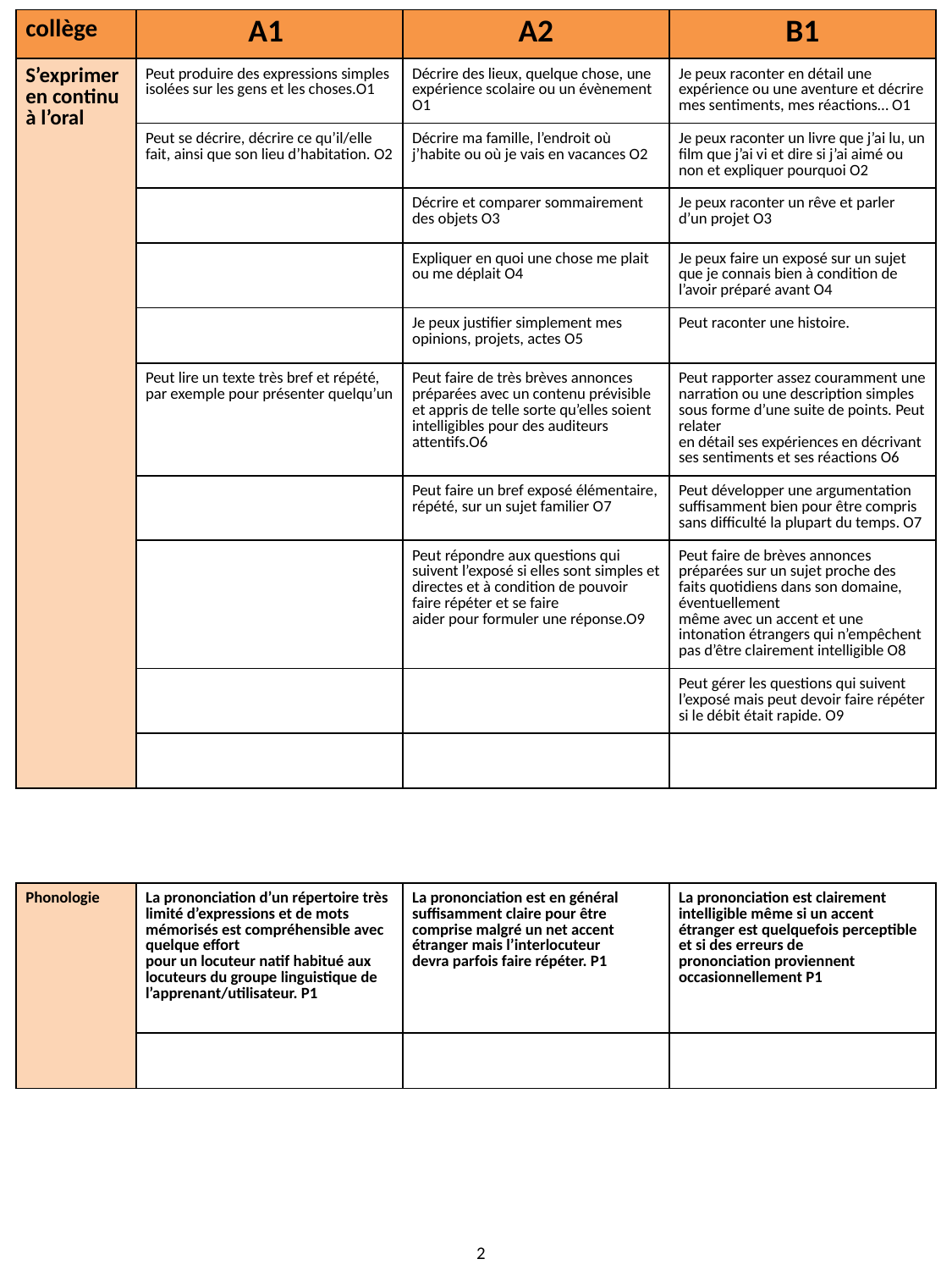

| collège | A1 | A2 | B1 |
| --- | --- | --- | --- |
| S’exprimer en continu à l’oral | Peut produire des expressions simples isolées sur les gens et les choses.O1 | Décrire des lieux, quelque chose, une expérience scolaire ou un évènement O1 | Je peux raconter en détail une expérience ou une aventure et décrire mes sentiments, mes réactions… O1 |
|  | Peut se décrire, décrire ce qu’il/elle fait, ainsi que son lieu d’habitation. O2 | Décrire ma famille, l’endroit où j’habite ou où je vais en vacances O2 | Je peux raconter un livre que j’ai lu, un film que j’ai vi et dire si j’ai aimé ou non et expliquer pourquoi O2 |
|  |  | Décrire et comparer sommairement des objets O3 | Je peux raconter un rêve et parler d’un projet O3 |
|  |  | Expliquer en quoi une chose me plait ou me déplait O4 | Je peux faire un exposé sur un sujet que je connais bien à condition de l’avoir préparé avant O4 |
|  |  | Je peux justifier simplement mes opinions, projets, actes O5 | Peut raconter une histoire. |
|  | Peut lire un texte très bref et répété, par exemple pour présenter quelqu’un | Peut faire de très brèves annonces préparées avec un contenu prévisible et appris de telle sorte qu’elles soient intelligibles pour des auditeurs attentifs.O6 | Peut rapporter assez couramment une narration ou une description simples sous forme d’une suite de points. Peut relater en détail ses expériences en décrivant ses sentiments et ses réactions O6 |
|  |  | Peut faire un bref exposé élémentaire, répété, sur un sujet familier O7 | Peut développer une argumentation suffisamment bien pour être compris sans difficulté la plupart du temps. O7 |
|  |  | Peut répondre aux questions qui suivent l’exposé si elles sont simples et directes et à condition de pouvoir faire répéter et se faire aider pour formuler une réponse.O9 | Peut faire de brèves annonces préparées sur un sujet proche des faits quotidiens dans son domaine, éventuellement même avec un accent et une intonation étrangers qui n’empêchent pas d’être clairement intelligible O8 |
|  |  |  | Peut gérer les questions qui suivent l’exposé mais peut devoir faire répéter si le débit était rapide. O9 |
|  |  |  |  |
| Phonologie | La prononciation d’un répertoire très limité d’expressions et de mots mémorisés est compréhensible avec quelque effort pour un locuteur natif habitué aux locuteurs du groupe linguistique de l’apprenant/utilisateur. P1 | La prononciation est en général suffisamment claire pour être comprise malgré un net accent étranger mais l’interlocuteur devra parfois faire répéter. P1 | La prononciation est clairement intelligible même si un accent étranger est quelquefois perceptible et si des erreurs de prononciation proviennent occasionnellement P1 |
| --- | --- | --- | --- |
|  |  |  |  |
2